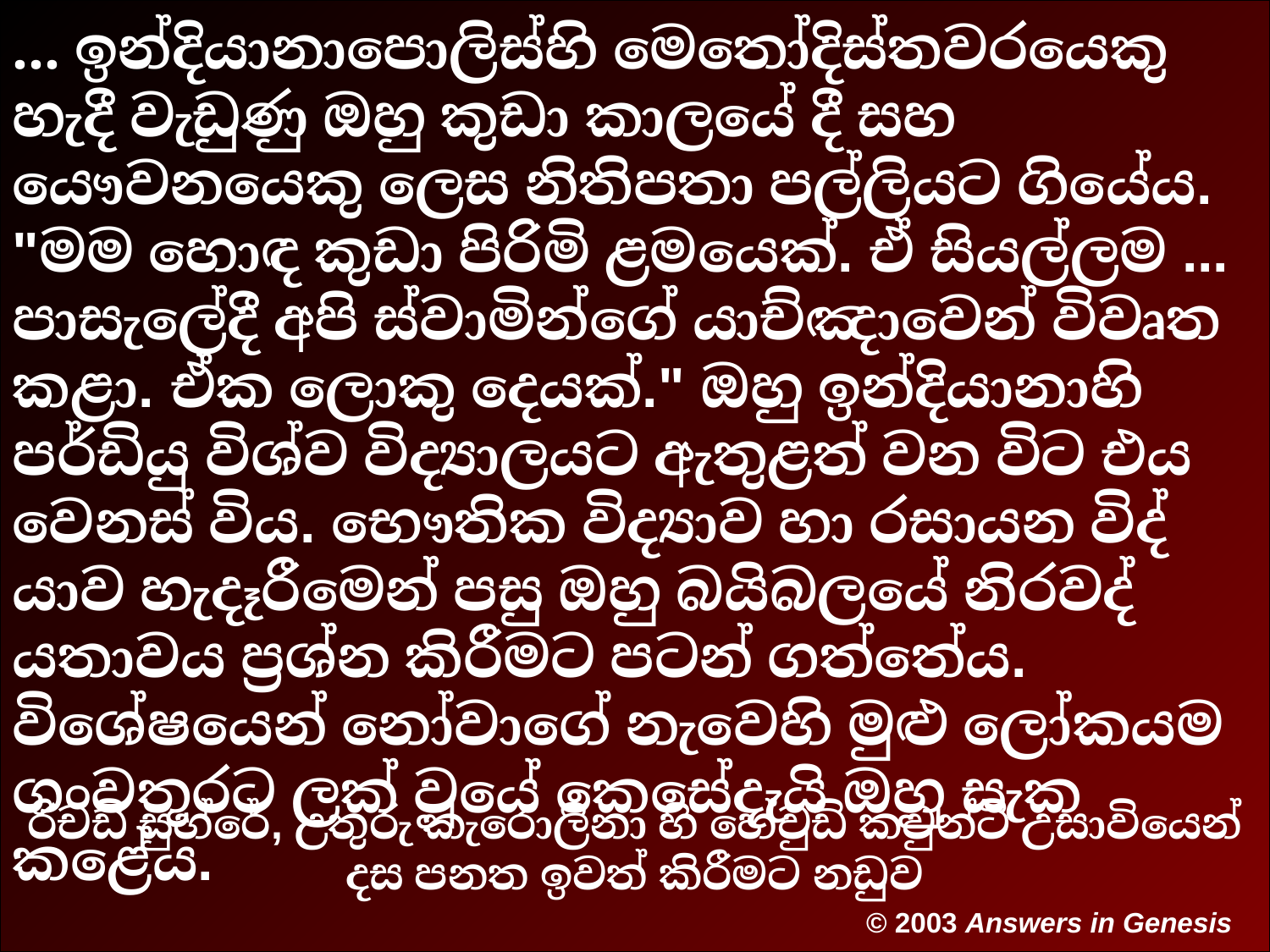

# Q335-Sagan 00434
… ඉන්දියානාපොලිස්හි මෙතෝදිස්තවරයෙකු හැදී වැඩුණු ඔහු කුඩා කාලයේ දී සහ යෞවනයෙකු ලෙස නිතිපතා පල්ලියට ගියේය. "මම හොඳ කුඩා පිරිමි ළමයෙක්. ඒ සියල්ලම ... පාසැලේදී අපි ස්වාමින්ගේ යාච්ඤාවෙන් විවෘත කළා. ඒක ලොකු දෙයක්." ඔහු ඉන්දියානාහි පර්ඩියු විශ්ව විද්‍යාලයට ඇතුළත් වන විට එය වෙනස් විය. භෞතික විද්‍යාව හා රසායන විද්‍යාව හැදෑරීමෙන් පසු ඔහු බයිබලයේ නිරවද්‍යතාවය ප්‍රශ්න කිරීමට පටන් ගත්තේය. විශේෂයෙන් නෝවාගේ නැවෙහි මුළු ලෝකයම ගංවතුරට ලක් වූයේ කෙසේදැයි ඔහු සැක කළේය.
රිචඩ් සුහ්රේ, උතුරු කැරොලිනා හි හේවුඩ් කවුන්ටි උසාවියෙන් දස පනත ඉවත් කිරීමට නඩුව
© 2003 Answers in Genesis